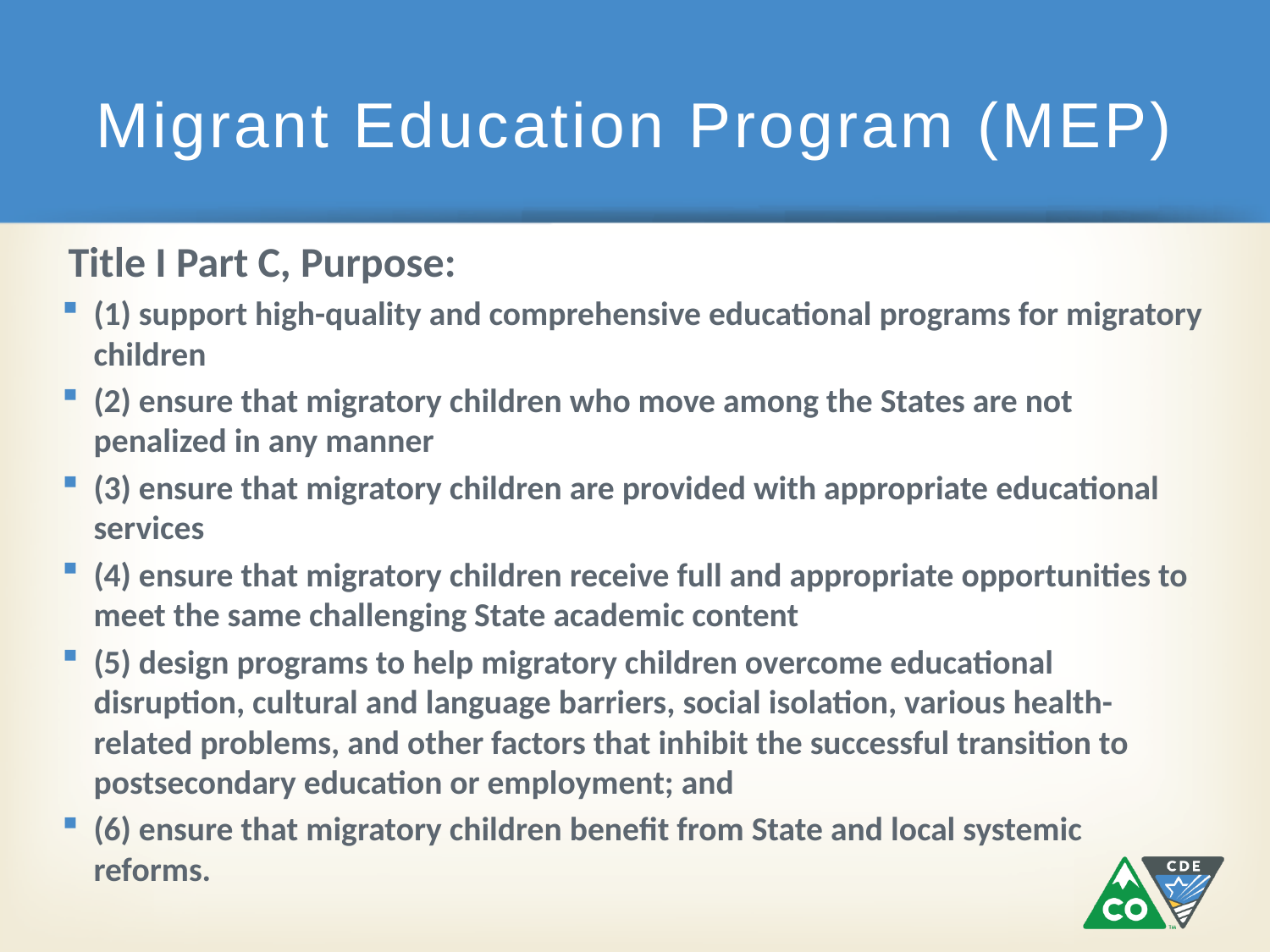

# Migrant Education Program (MEP)
Title I Part C, Purpose:
(1) support high-quality and comprehensive educational programs for migratory children
(2) ensure that migratory children who move among the States are not penalized in any manner
(3) ensure that migratory children are provided with appropriate educational services
(4) ensure that migratory children receive full and appropriate opportunities to meet the same challenging State academic content
(5) design programs to help migratory children overcome educational disruption, cultural and language barriers, social isolation, various health-related problems, and other factors that inhibit the successful transition to postsecondary education or employment; and
(6) ensure that migratory children benefit from State and local systemic reforms.